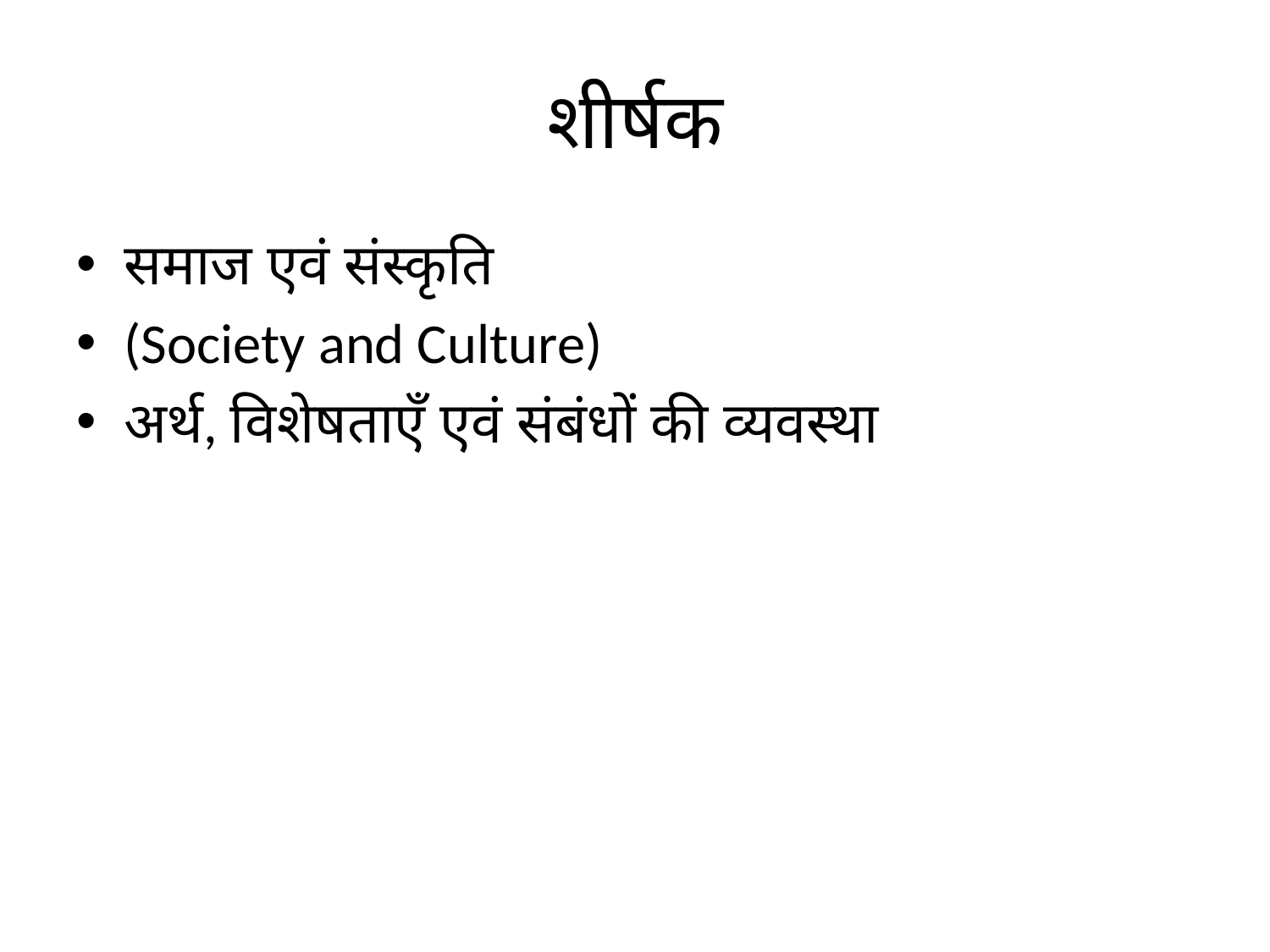

# शीर्षक
समाज एवं संस्कृति
(Society and Culture)
अर्थ, विशेषताएँ एवं संबंधों की व्यवस्था